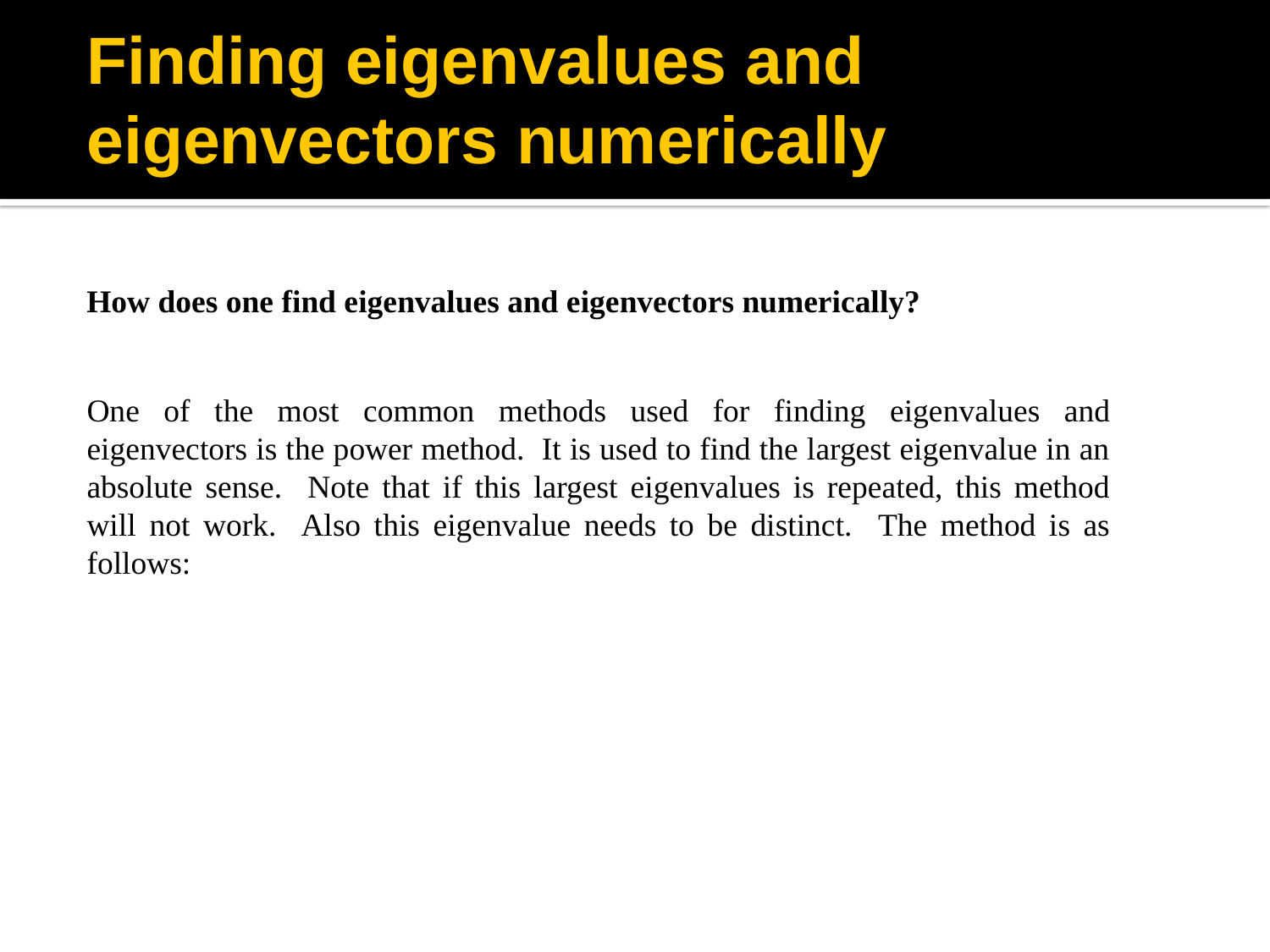

# Finding eigenvalues and eigenvectors numerically
How does one find eigenvalues and eigenvectors numerically?
One of the most common methods used for finding eigenvalues and eigenvectors is the power method.  It is used to find the largest eigenvalue in an absolute sense.  Note that if this largest eigenvalues is repeated, this method will not work.  Also this eigenvalue needs to be distinct.  The method is as follows: